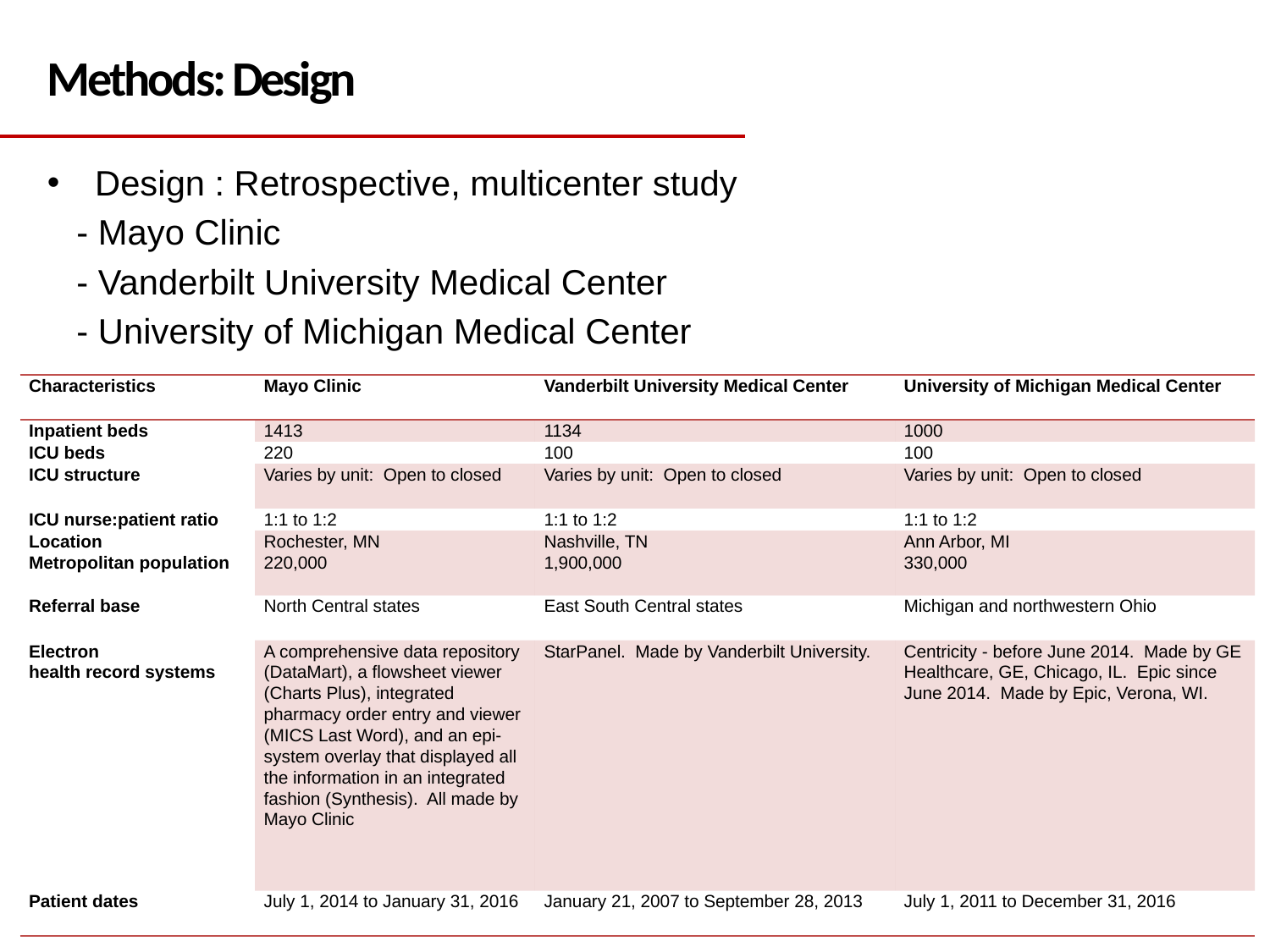

Methods: Design
Design : Retrospective, multicenter study
   - Mayo Clinic
   - Vanderbilt University Medical Center
   - University of Michigan Medical Center
| Characteristics | Mayo Clinic | Vanderbilt University Medical Center | University of Michigan Medical Center |
| --- | --- | --- | --- |
| Inpatient beds | 1413 | 1134 | 1000 |
| ICU beds | 220 | 100 | 100 |
| ICU structure | Varies by unit: Open to closed | Varies by unit: Open to closed | Varies by unit: Open to closed |
| ICU nurse:patient ratio | 1:1 to 1:2 | 1:1 to 1:2 | 1:1 to 1:2 |
| Location Metropolitan population | Rochester, MN 220,000 | Nashville, TN 1,900,000 | Ann Arbor, MI 330,000 |
| Referral base | North Central states | East South Central states | Michigan and northwestern Ohio |
| Electron health record systems | A comprehensive data repository (DataMart), a flowsheet viewer (Charts Plus), integrated pharmacy order entry and viewer (MICS Last Word), and an epi-system overlay that displayed all the information in an integrated fashion (Synthesis). All made by Mayo Clinic | StarPanel. Made by Vanderbilt University. | Centricity - before June 2014. Made by GE Healthcare, GE, Chicago, IL. Epic since June 2014. Made by Epic, Verona, WI. |
| Patient dates | July 1, 2014 to January 31, 2016 | January 21, 2007 to September 28, 2013 | July 1, 2011 to December 31, 2016 |